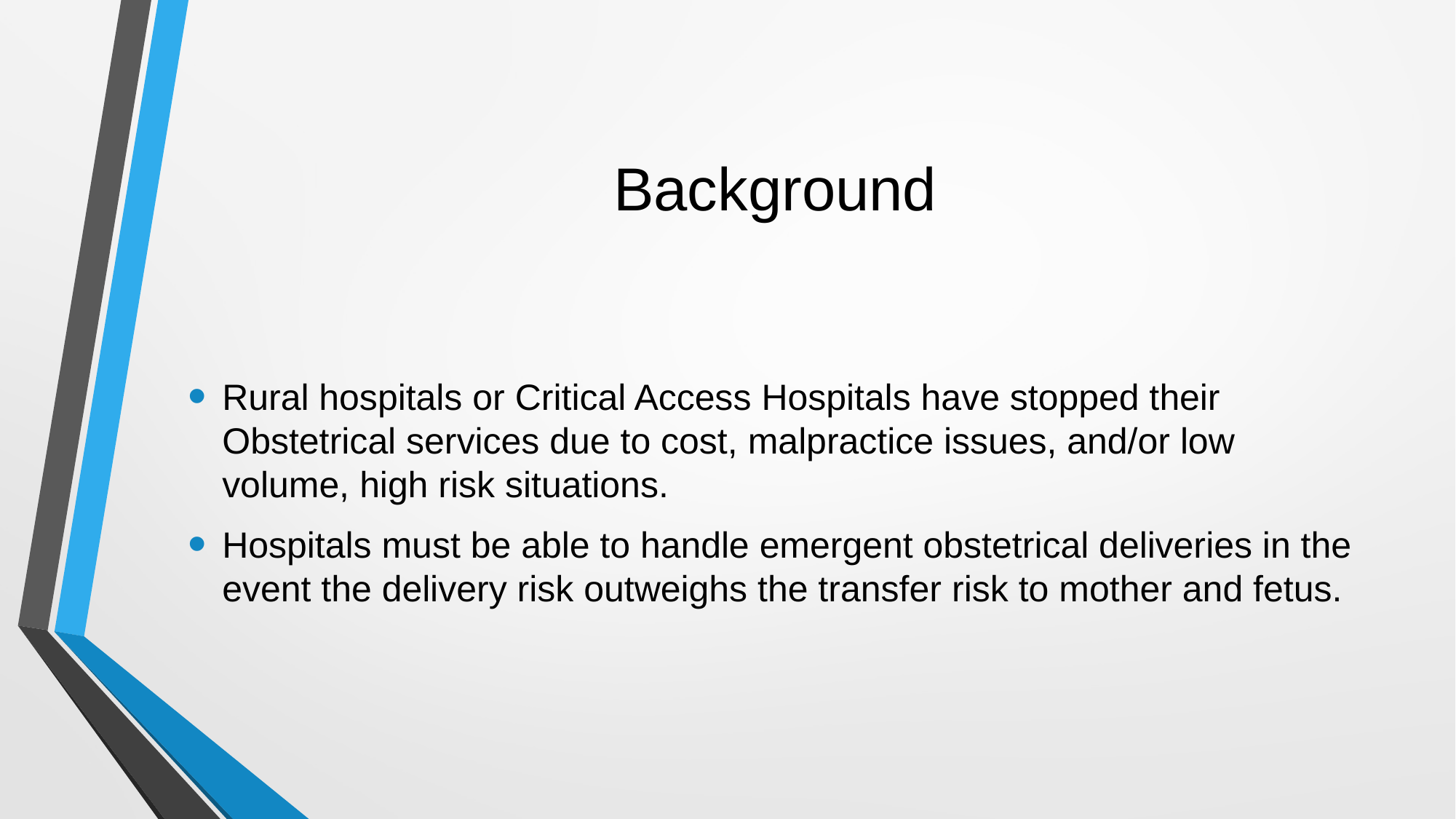

# Background
Rural hospitals or Critical Access Hospitals have stopped their Obstetrical services due to cost, malpractice issues, and/or low volume, high risk situations.
Hospitals must be able to handle emergent obstetrical deliveries in the event the delivery risk outweighs the transfer risk to mother and fetus.